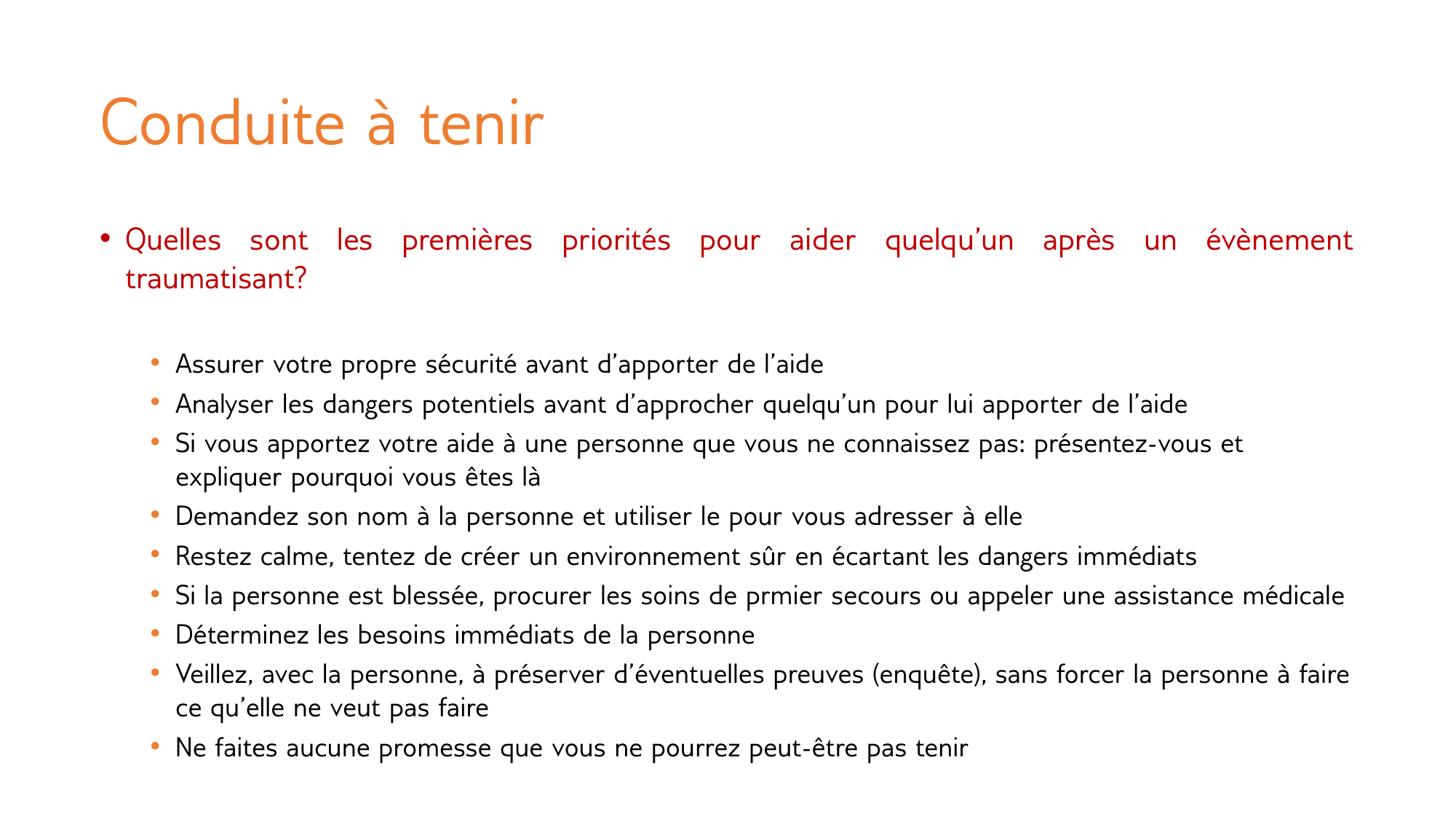

# Conduite à tenir
Quelles sont les premières priorités pour aider quelqu’un après un évènement traumatisant?

Assurer votre propre sécurité avant d’apporter de l’aide
Analyser les dangers potentiels avant d’approcher quelqu’un pour lui apporter de l’aide
Si vous apportez votre aide à une personne que vous ne connaissez pas: présentez-vous et expliquer pourquoi vous êtes là
Demandez son nom à la personne et utiliser le pour vous adresser à elle
Restez calme, tentez de créer un environnement sûr en écartant les dangers immédiats
Si la personne est blessée, procurer les soins de prmier secours ou appeler une assistance médicale
Déterminez les besoins immédiats de la personne
Veillez, avec la personne, à préserver d’éventuelles preuves (enquête), sans forcer la personne à faire ce qu’elle ne veut pas faire
Ne faites aucune promesse que vous ne pourrez peut-être pas tenir